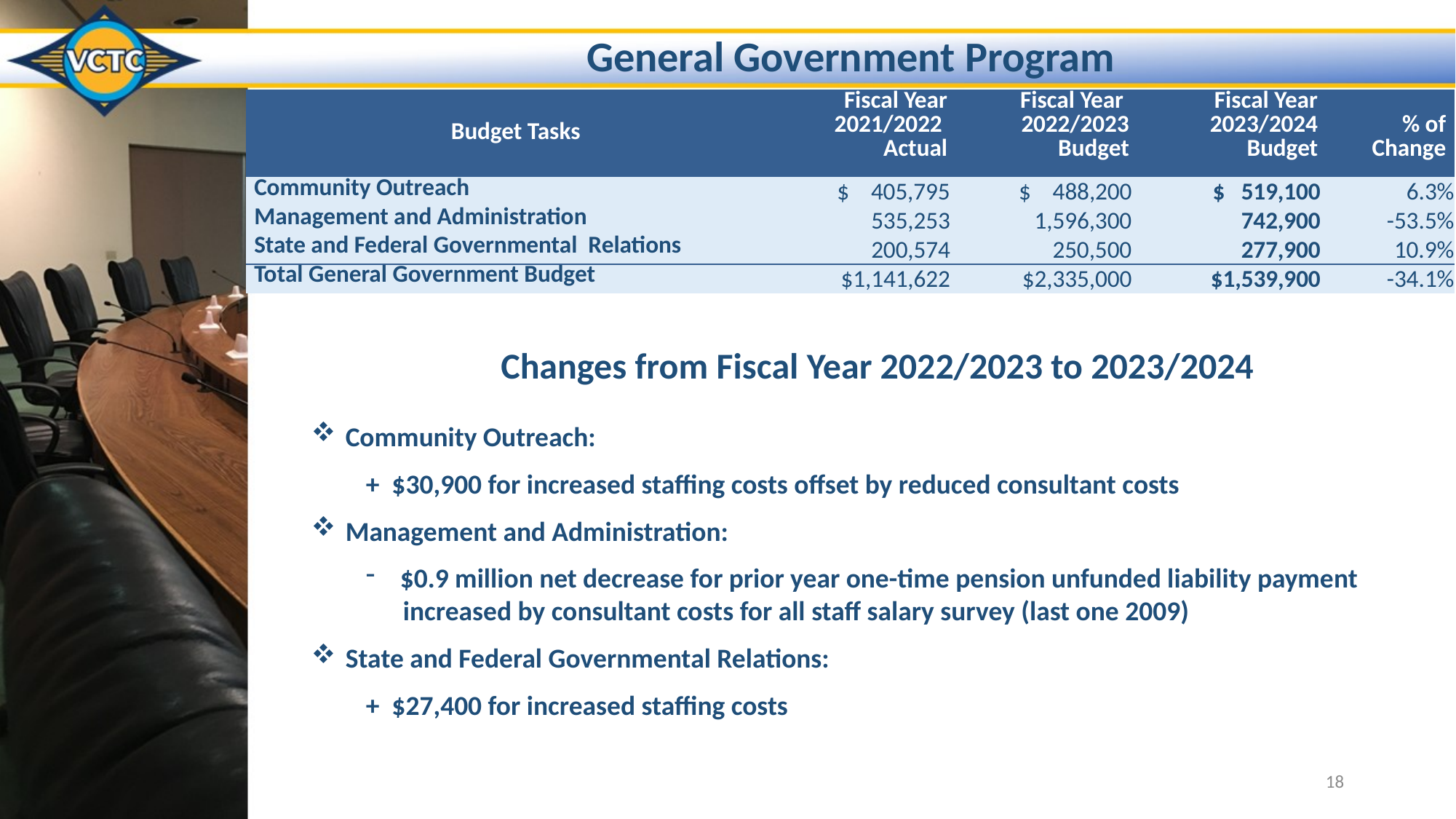

General Government Program
| Budget Tasks | Fiscal Year 2021/2022 Actual | Fiscal Year 2022/2023 Budget | Fiscal Year 2023/2024 Budget | % of Change |
| --- | --- | --- | --- | --- |
| Community Outreach | $ 405,795 | $ 488,200 | $ 519,100 | 6.3% |
| Management and Administration | 535,253 | 1,596,300 | 742,900 | -53.5% |
| State and Federal Governmental Relations | 200,574 | 250,500 | 277,900 | 10.9% |
| Total General Government Budget | $1,141,622 | $2,335,000 | $1,539,900 | -34.1% |
Changes from Fiscal Year 2022/2023 to 2023/2024

Community Outreach:

+  $30,900 for increased staffing costs offset by reduced consultant costs

Management and Administration:

$0.9 million net decrease for prior year one-time pension unfunded liability payment
      increased by consultant costs for all staff salary survey (last one 2009)

State and Federal Governmental Relations:

+  $27,400 for increased staffing costs

18